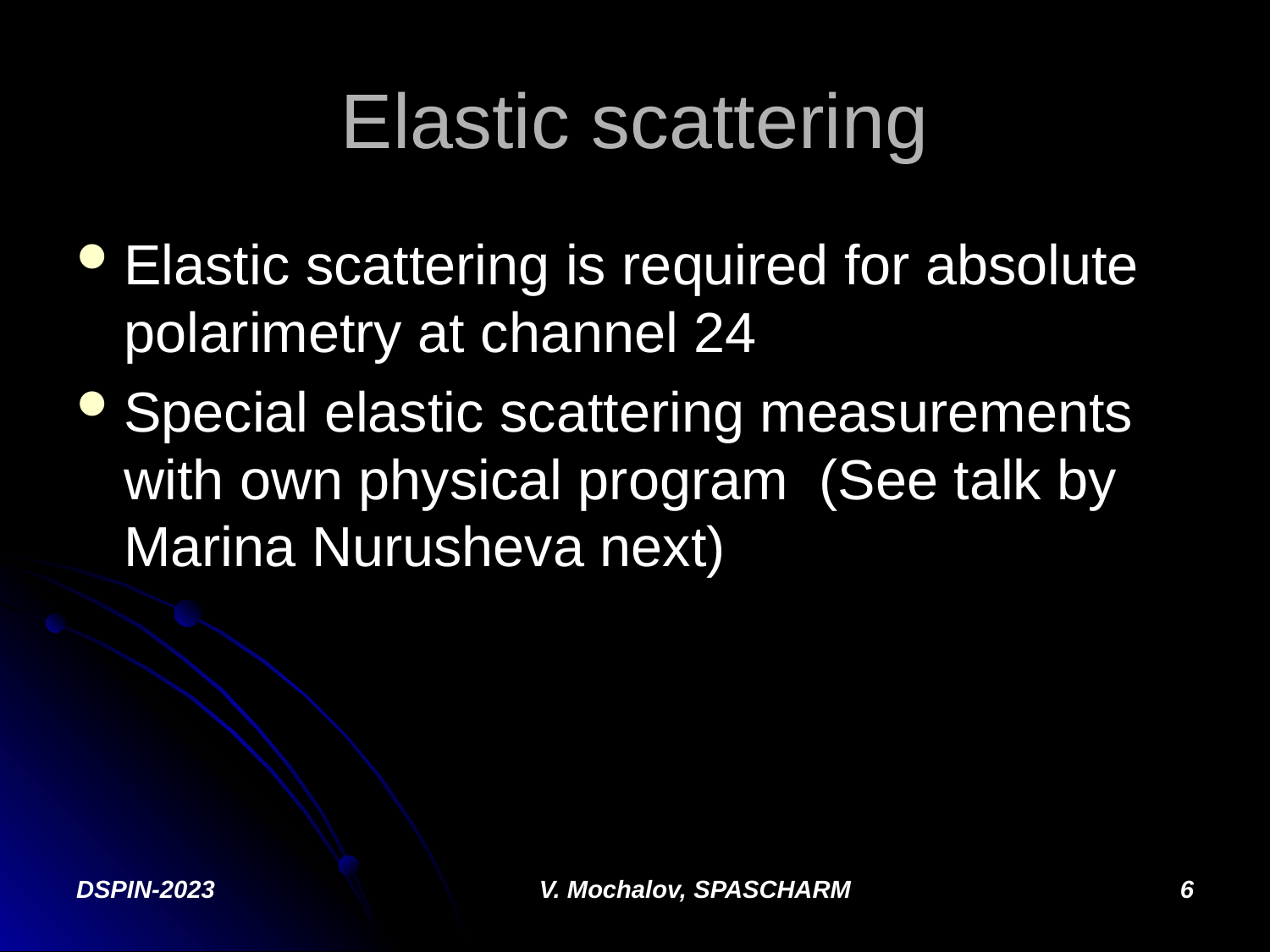

# Elastic scattering
Elastic scattering is required for absolute polarimetry at channel 24
Special elastic scattering measurements with own physical program  (See talk by Marina Nurusheva next)
DSPIN-2023
V. Mochalov, SPASCHARM
6